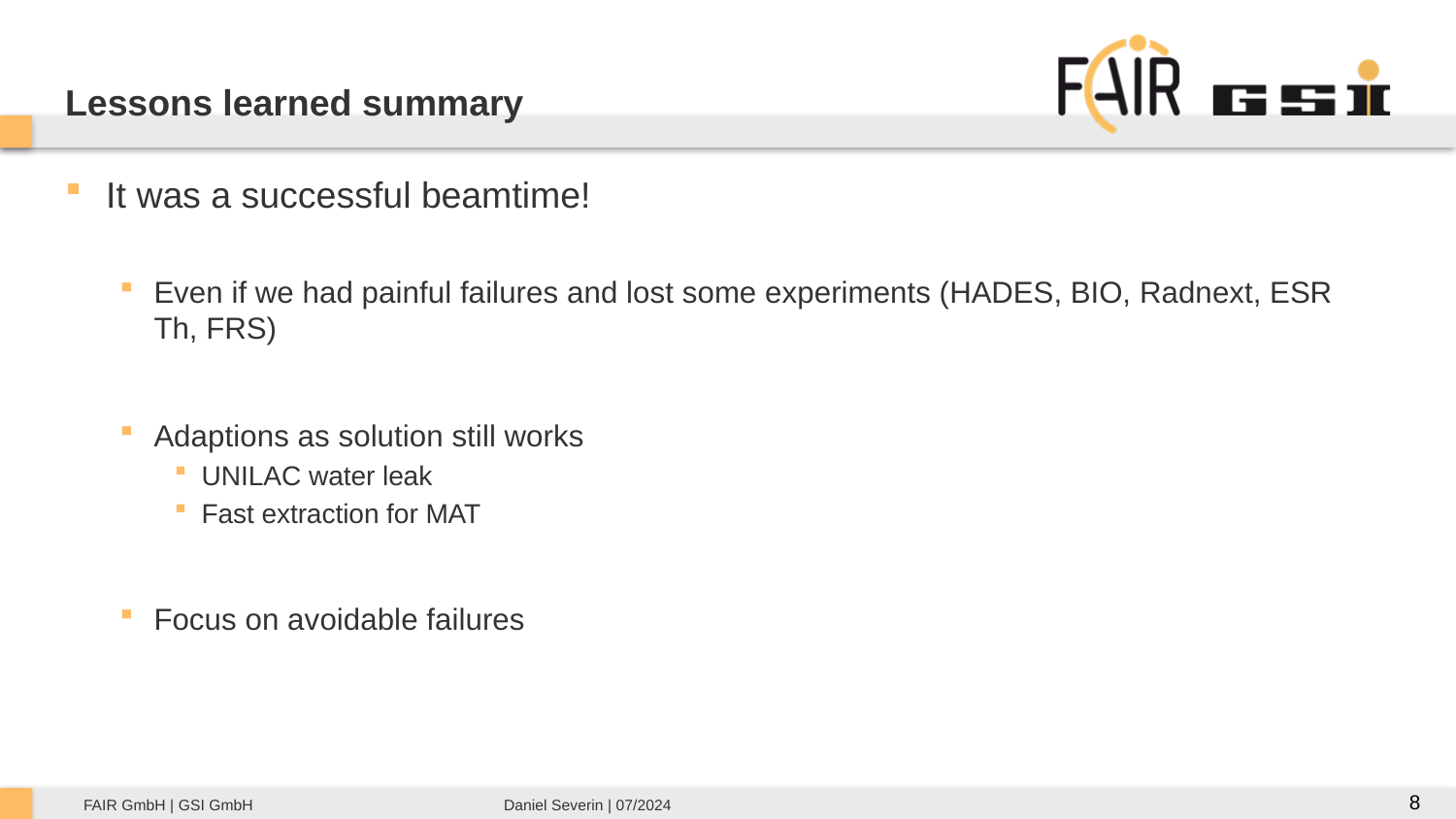

# Lessons learned summary
It was a successful beamtime!

Even if we had painful failures and lost some experiments (HADES, BIO, Radnext, ESR Th, FRS)

Adaptions as solution still works
UNILAC water leak
Fast extraction for MAT

Focus on avoidable failures